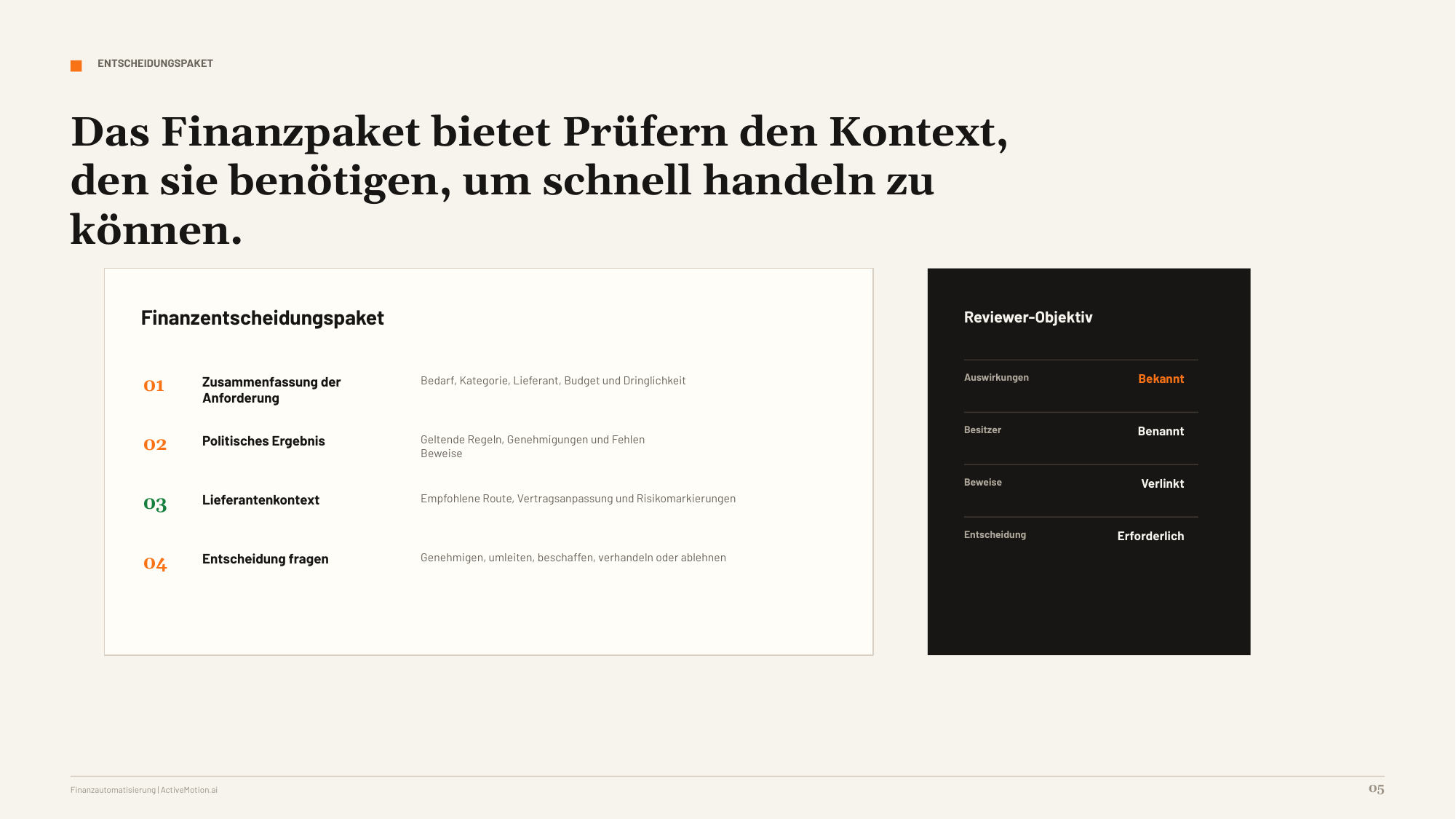

ENTSCHEIDUNGSPAKET

Das Finanzpaket bietet Prüfern den Kontext, den sie benötigen, um schnell handeln zu können.

Finanzentscheidungspaket
Reviewer-Objektiv

Auswirkungen
Bekannt
01
Zusammenfassung der Anforderung
Bedarf, Kategorie, Lieferant, Budget und Dringlichkeit

Besitzer
Benannt
02
Politisches Ergebnis
Geltende Regeln, Genehmigungen und Fehlen
Beweise

Beweise
Verlinkt
03
Lieferantenkontext
Empfohlene Route, Vertragsanpassung und Risikomarkierungen

Entscheidung
Erforderlich
04
Entscheidung fragen
Genehmigen, umleiten, beschaffen, verhandeln oder ablehnen

05
Finanzautomatisierung | ActiveMotion.ai